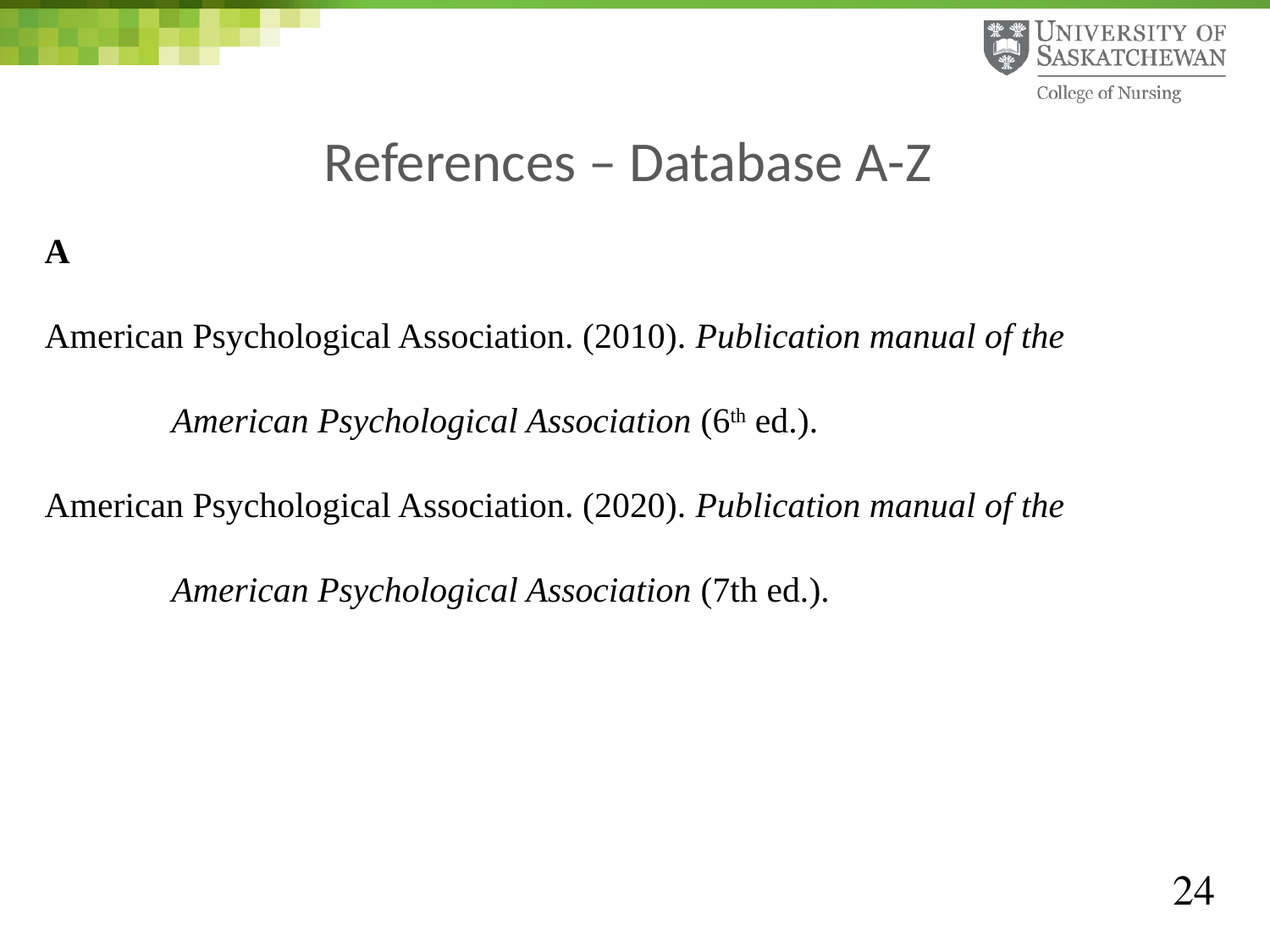

# References – Database A-Z
A
American Psychological Association. (2010). Publication manual of the
	American Psychological Association (6th ed.).
American Psychological Association. (2020). Publication manual of the
	American Psychological Association (7th ed.).